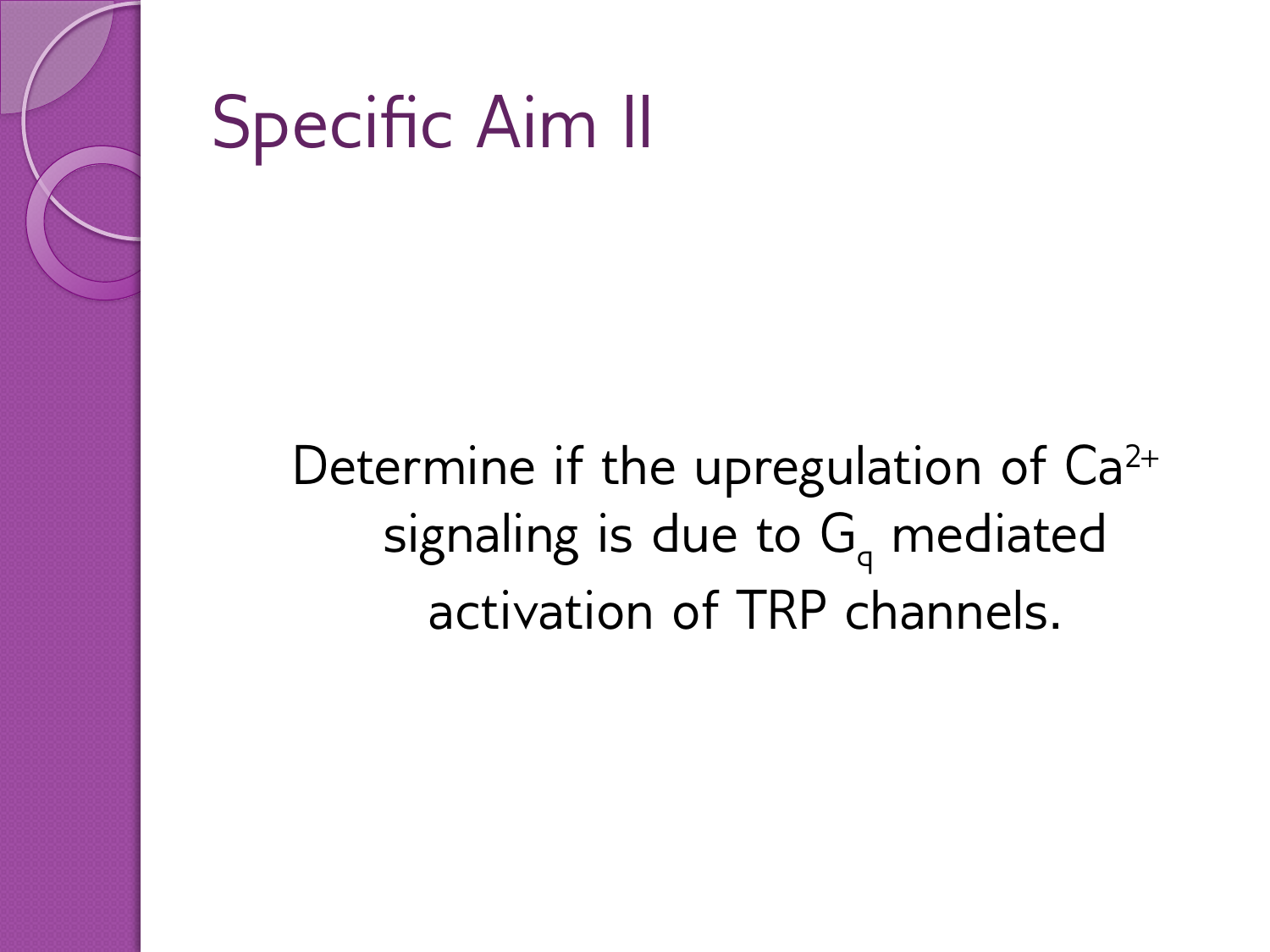

# Specific Aim II
Determine if the upregulation of Ca2+ signaling is due to Gq mediated activation of TRP channels.